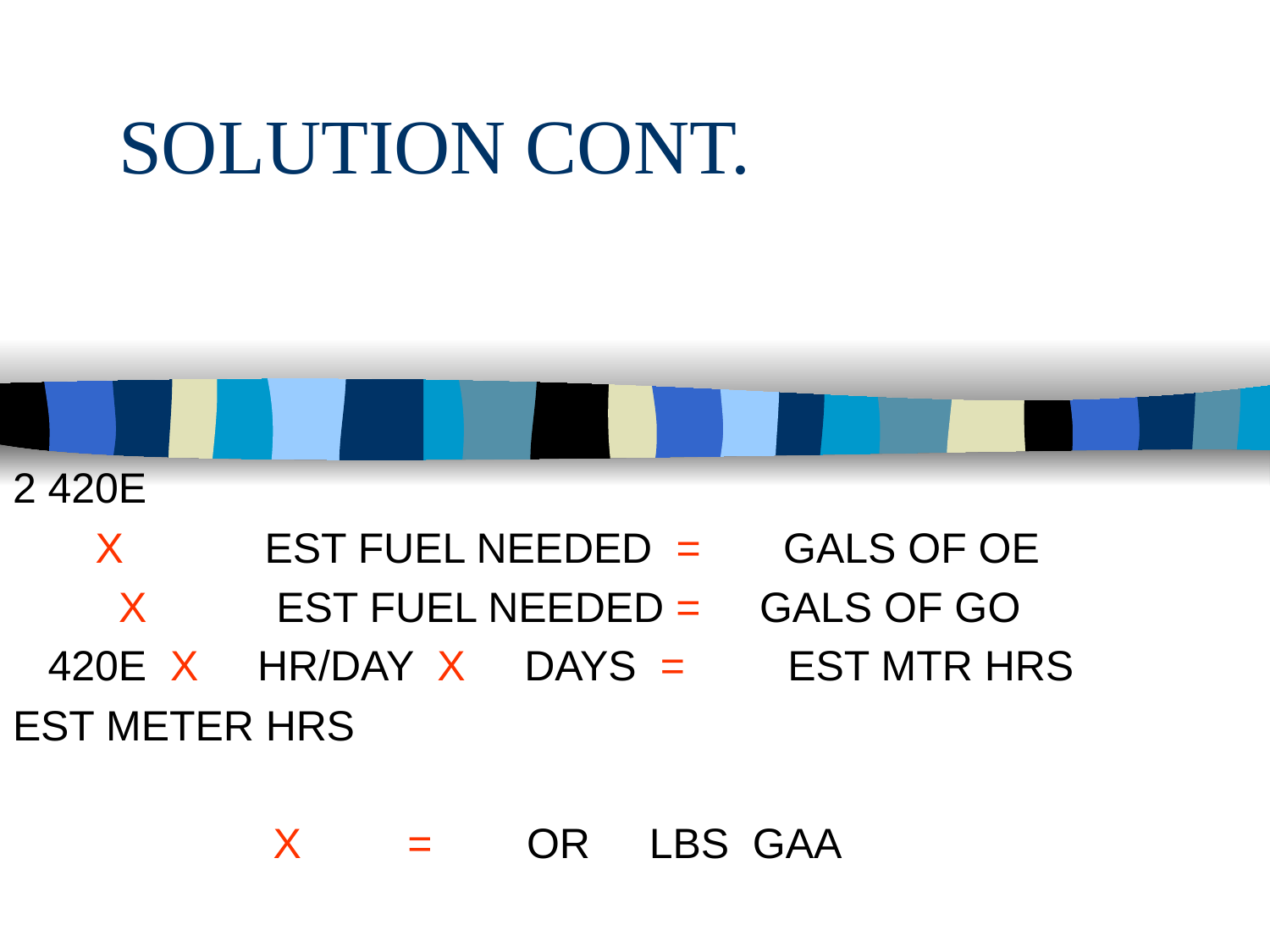

# SOLUTION CONT.
2 420E
.02  X  1,200 EST FUEL NEEDED  =  24 GALS OF OE
.005  X 1,200 EST FUEL NEEDED =  6 GALS OF GO
2 420E  X  7 HR/DAY  X  8 DAYS  =  112 EST MTR HRS
EST METER HRS
           112
             8       X  .25  =  3.5 OR  4 LBS  GAA